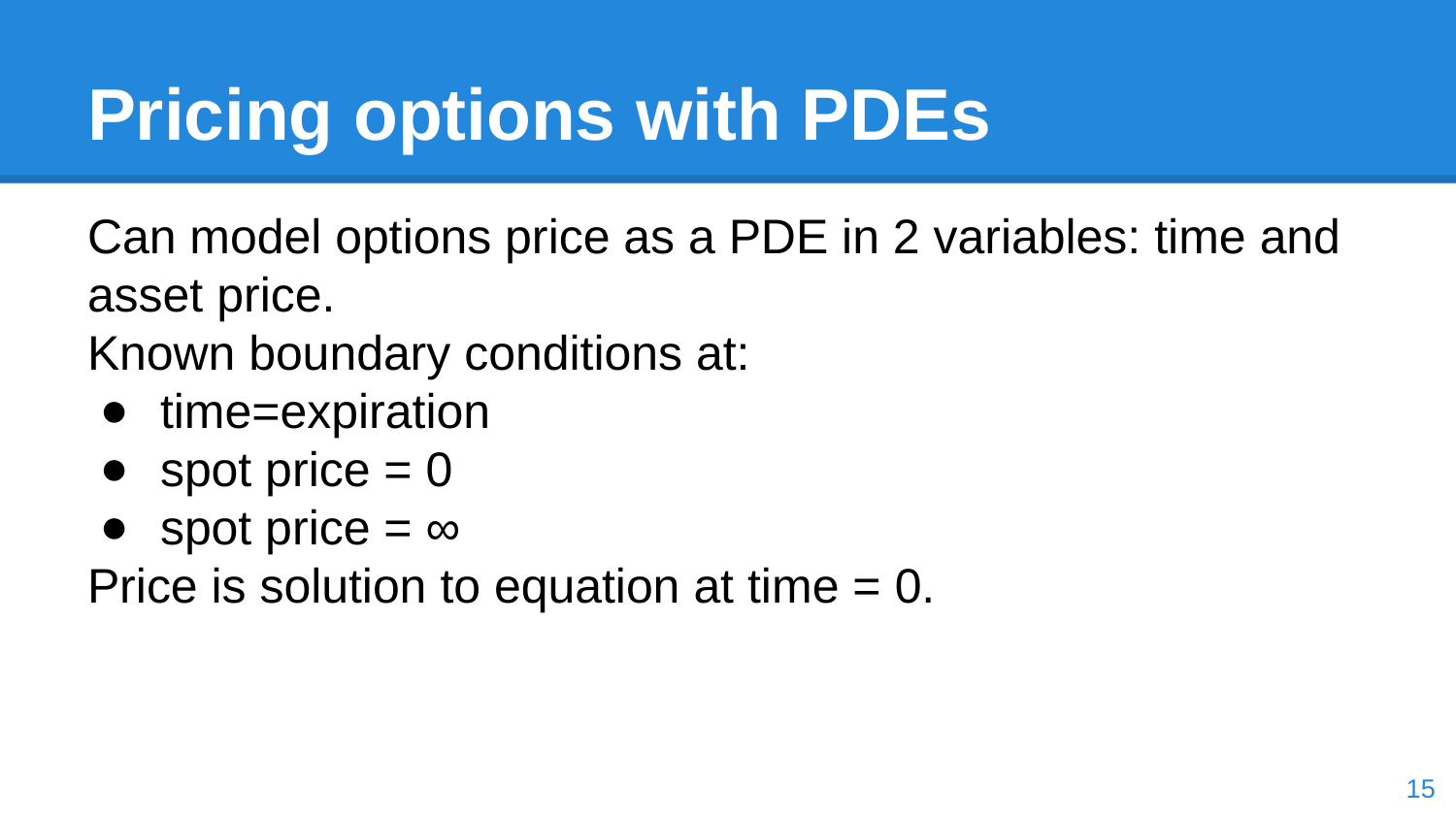

# Pricing options with PDEs
Can model options price as a PDE in 2 variables: time and asset price.
Known boundary conditions at:
time=expiration
spot price = 0
spot price = ∞
Price is solution to equation at time = 0.
15